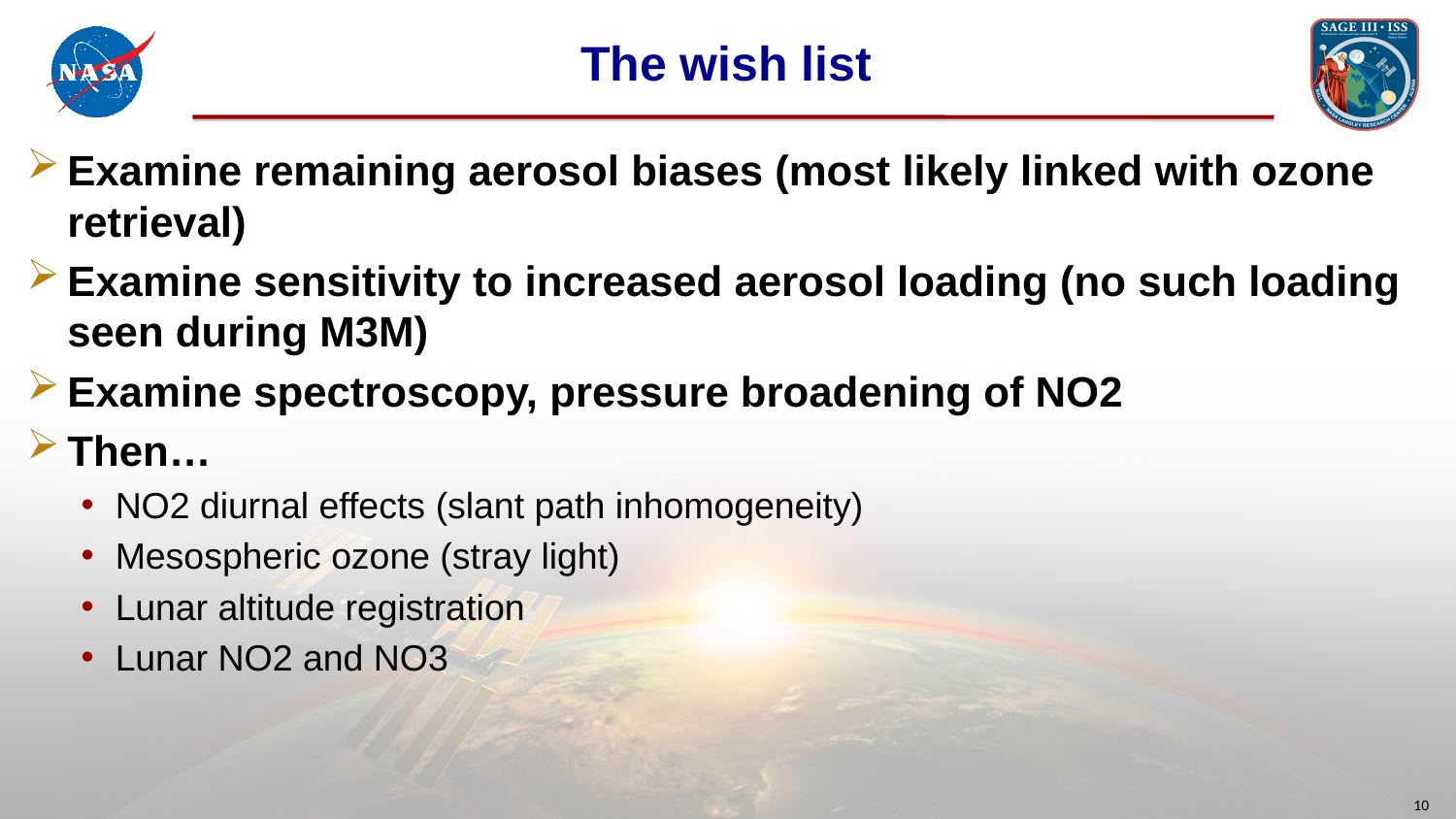

# The wish list
Examine remaining aerosol biases (most likely linked with ozone retrieval)
Examine sensitivity to increased aerosol loading (no such loading seen during M3M)
Examine spectroscopy, pressure broadening of NO2
Then…
NO2 diurnal effects (slant path inhomogeneity)
Mesospheric ozone (stray light)
Lunar altitude registration
Lunar NO2 and NO3